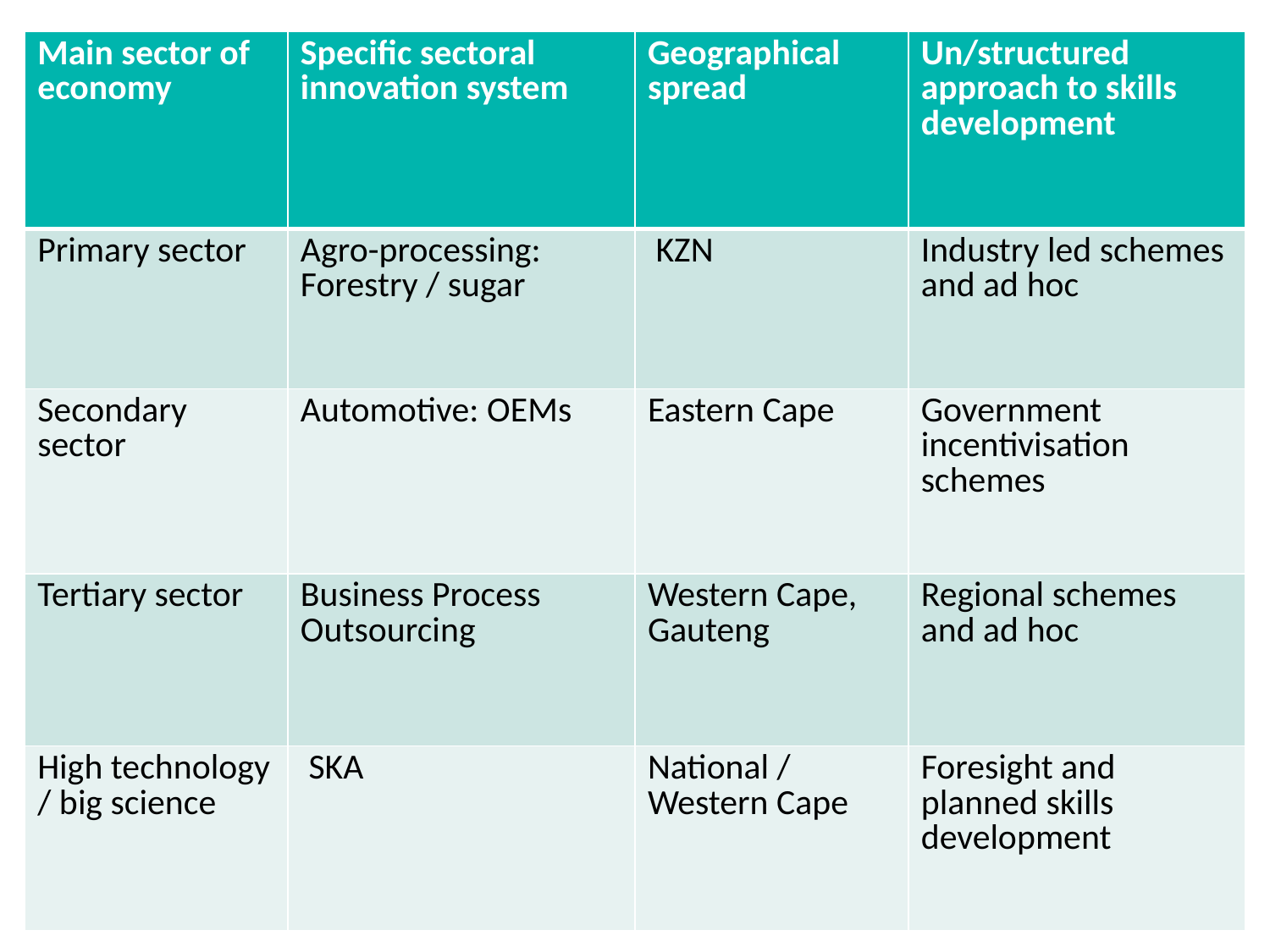

| Main sector of economy | Specific sectoral innovation system | Geographical spread | Un/structured approach to skills development |
| --- | --- | --- | --- |
| Primary sector | Agro-processing: Forestry / sugar | KZN | Industry led schemes and ad hoc |
| Secondary sector | Automotive: OEMs | Eastern Cape | Government incentivisation schemes |
| Tertiary sector | Business Process Outsourcing | Western Cape, Gauteng | Regional schemes and ad hoc |
| High technology / big science | SKA | National / Western Cape | Foresight and planned skills development |